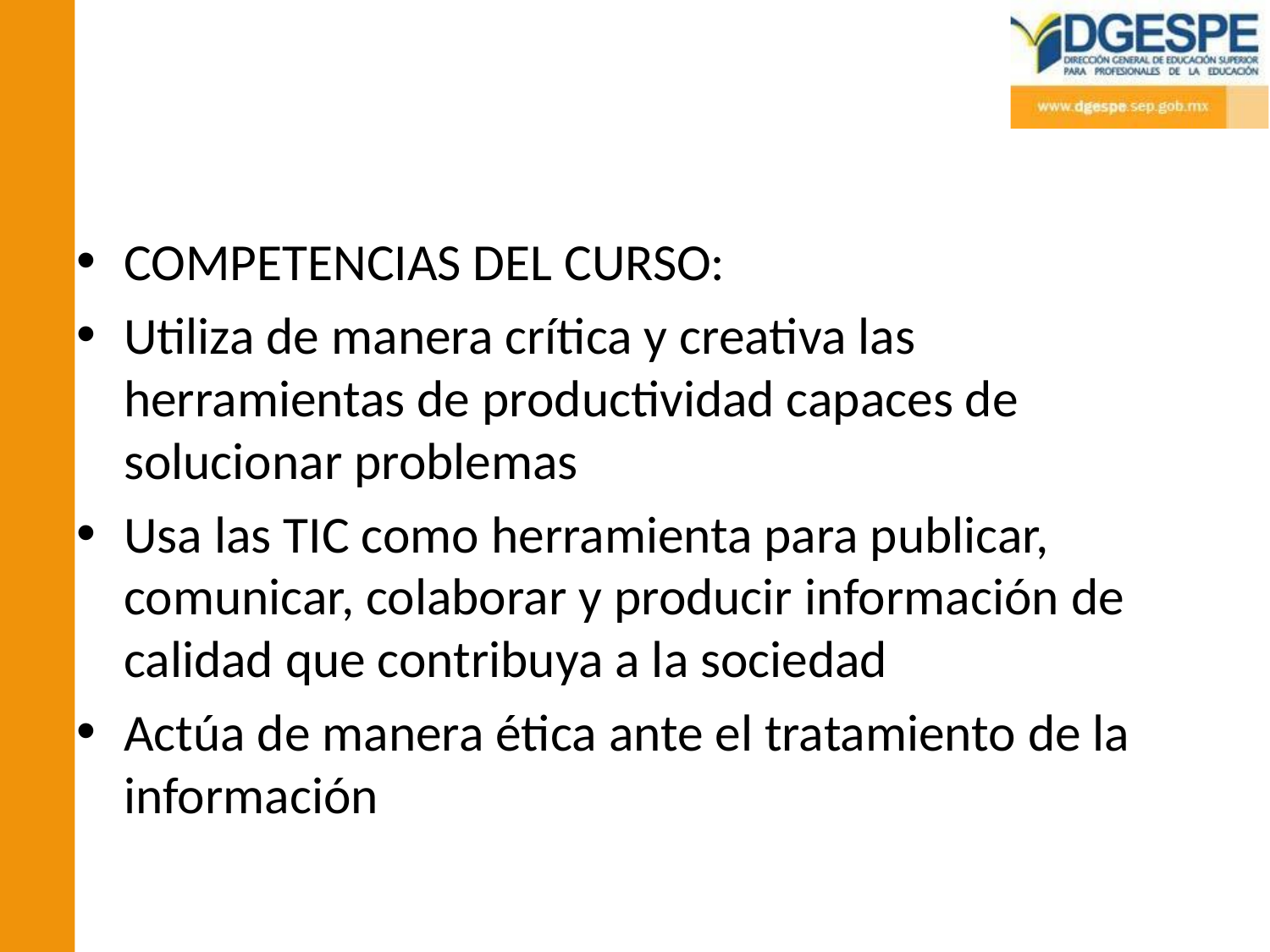

#
COMPETENCIAS DEL CURSO:
Utiliza de manera crítica y creativa las herramientas de productividad capaces de solucionar problemas
Usa las TIC como herramienta para publicar, comunicar, colaborar y producir información de calidad que contribuya a la sociedad
Actúa de manera ética ante el tratamiento de la información